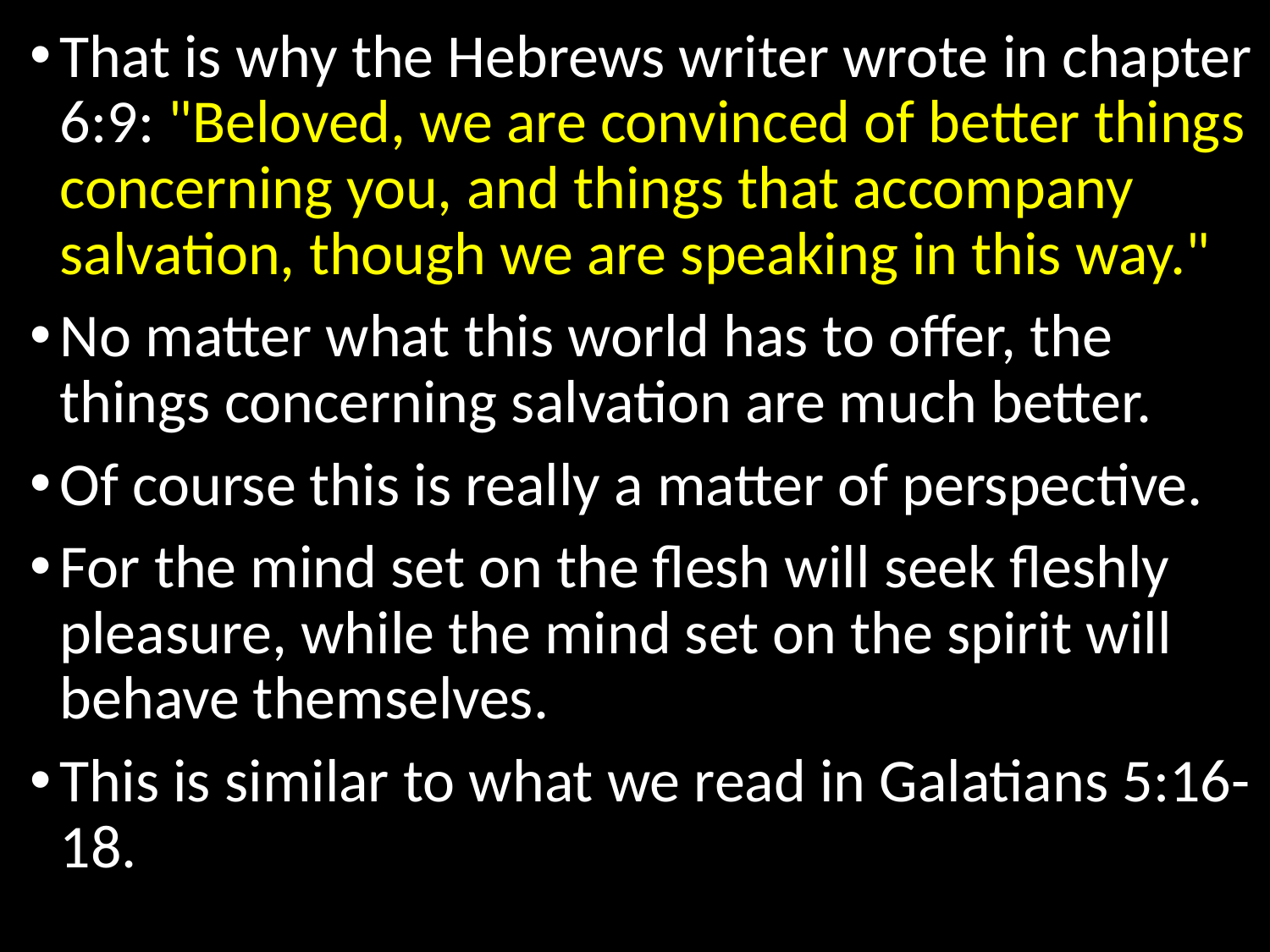

That is why the Hebrews writer wrote in chapter 6:9: "Beloved, we are convinced of better things concerning you, and things that accompany salvation, though we are speaking in this way."
No matter what this world has to offer, the things concerning salvation are much better.
Of course this is really a matter of perspective.
For the mind set on the flesh will seek fleshly pleasure, while the mind set on the spirit will behave themselves.
This is similar to what we read in Galatians 5:16-18.